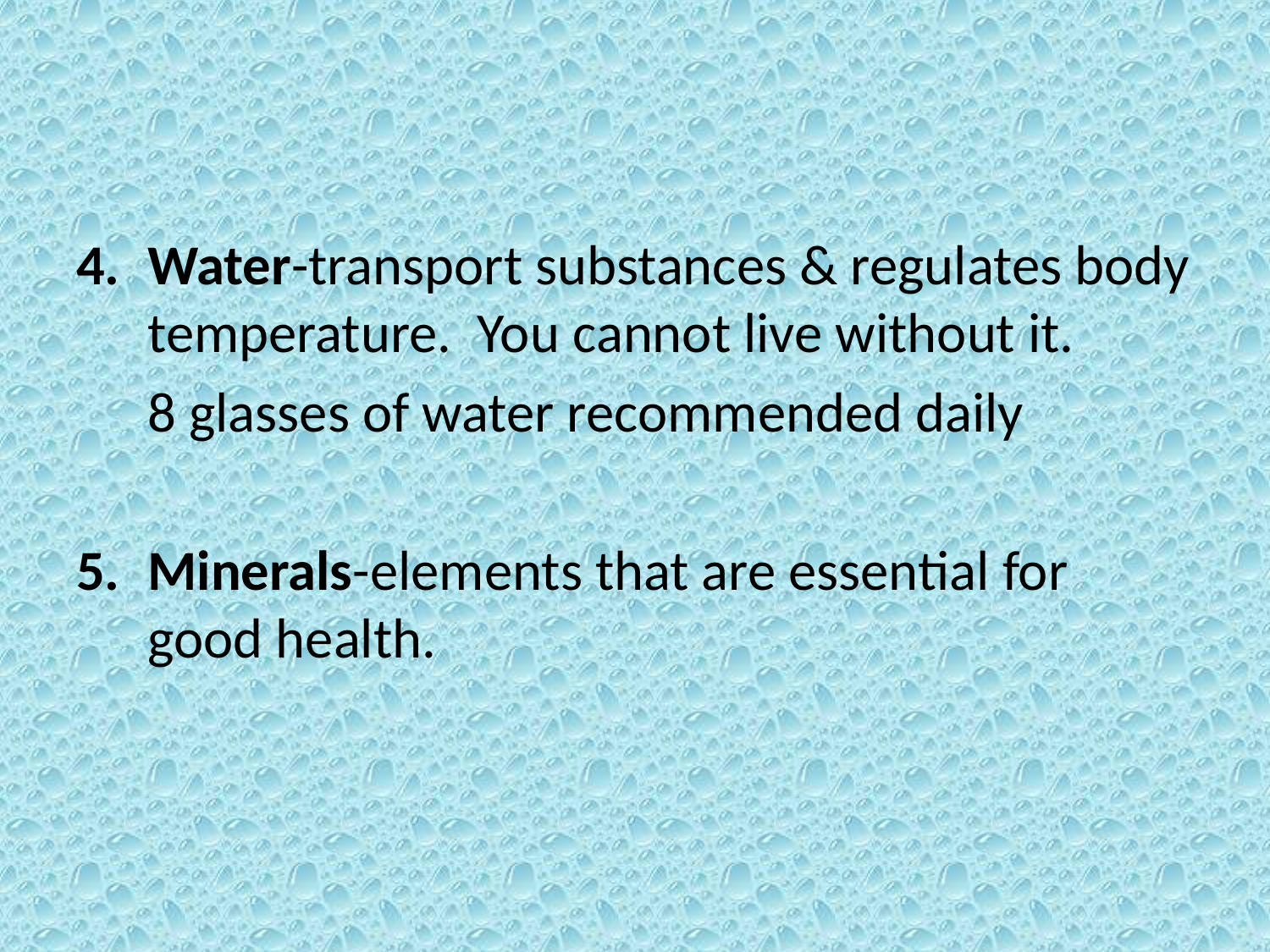

#
Water-transport substances & regulates body temperature.  You cannot live without it.
	8 glasses of water recommended daily

Minerals-elements that are essential for good health.